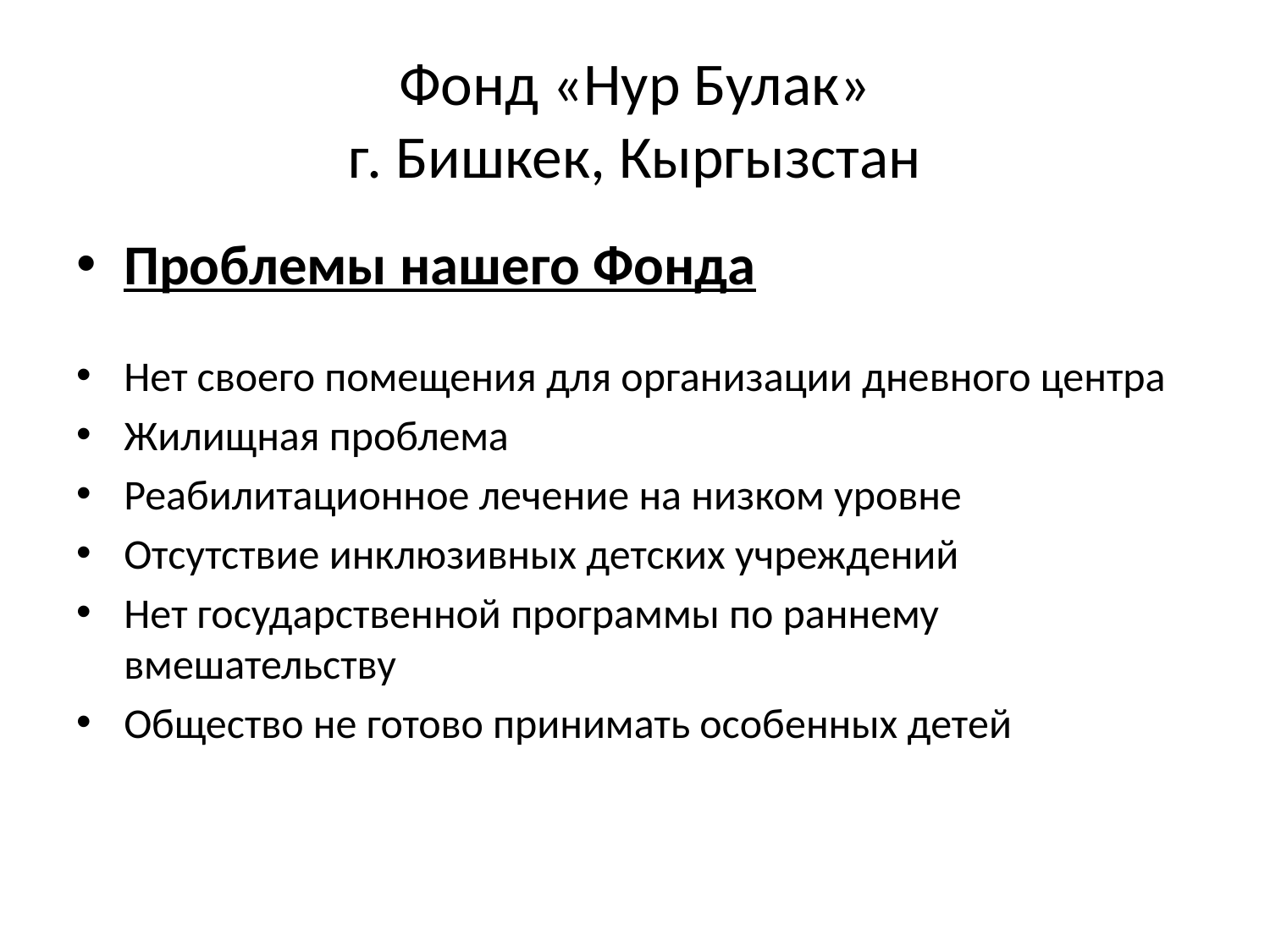

# Фонд «Нур Булак» г. Бишкек, Кыргызстан
Проблемы нашего Фонда

Нет своего помещения для организации дневного центра
Жилищная проблема
Реабилитационное лечение на низком уровне
Отсутствие инклюзивных детских учреждений
Нет государственной программы по раннему вмешательству
Общество не готово принимать особенных детей